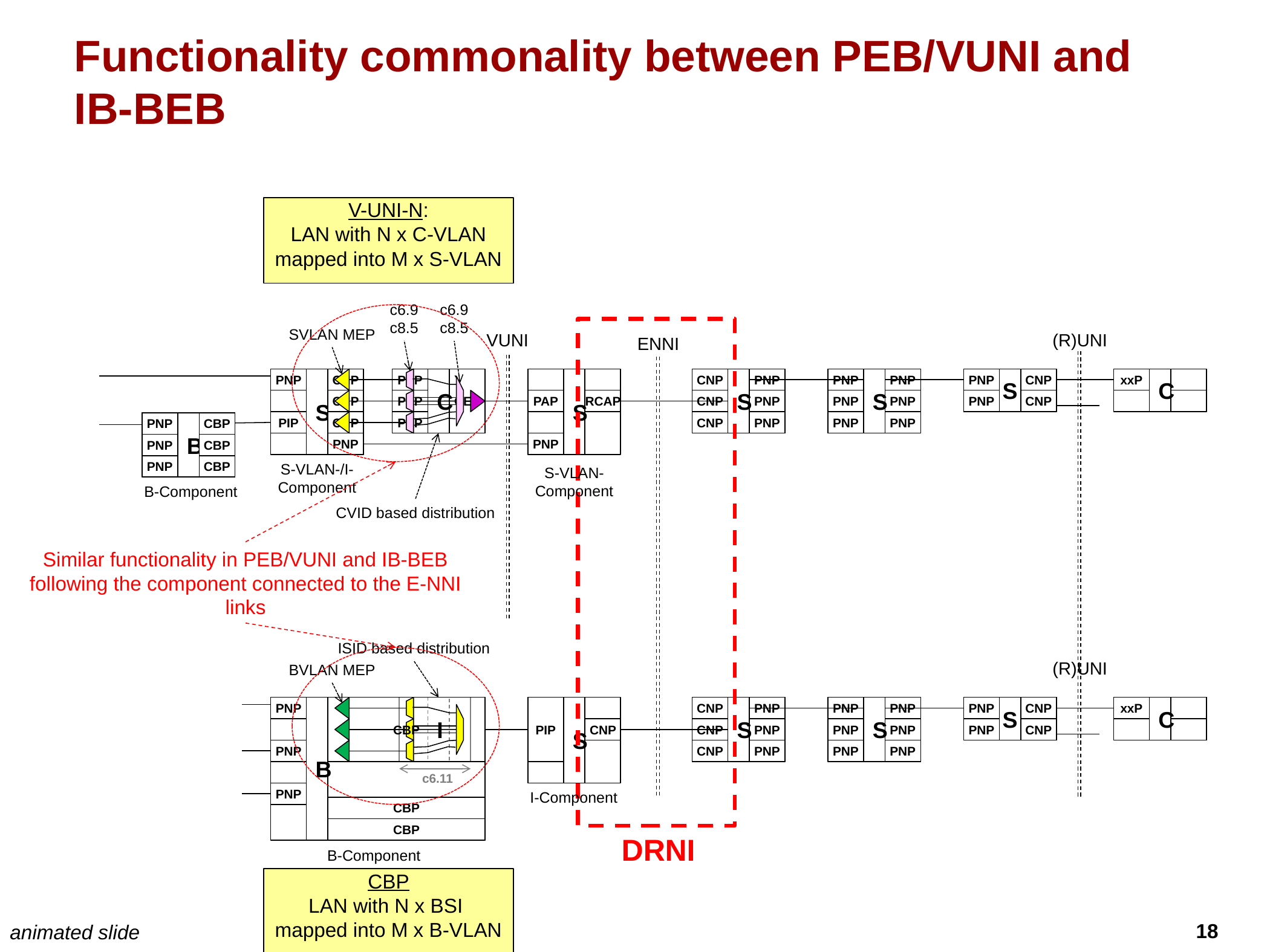

# Functionality commonality between PEB/VUNI and IB-BEB
V-UNI-N:
LAN with N x C-VLAN mapped into M x S-VLAN
c6.9
c8.5
c6.9
c8.5
SVLAN MEP

CVID based distribution

Similar functionality in PEB/VUNI and IB-BEB following the component connected to the E-NNI links

VUNI
(R)UNI
ENNI

PNP
CNP

PEP
C
CEP

S

CNP
S
PNP

PNP
S
PNP
S
PNP
CNP

xxP
C

S
CNP
PEP
PAP
RCAP
CNP
PNP
PNP
PNP
PNP
CNP

PIP
CNP
PEP
CNP
PNP
PNP
PNP

PNP
B
CBP
PNP
PNP
PNP
CBP
S-VLAN-/I- Component
PNP
CBP
S-VLAN-Component
B-Component
ISID based distribution
BVLAN MEP

I

c6.11
(R)UNI

PNP
B
CBP

PIP
S

CNP
S
PNP

PNP
S
PNP
S
PNP
CNP

xxP
C

CNP
CNP
PNP
PNP
PNP
PNP
CNP

PNP
CNP
PNP
PNP
PNP
PNP
I-Component
CBP
CBP
DRNI
B-Component
CBP
LAN with N x BSI
mapped into M x B-VLAN
animated slide